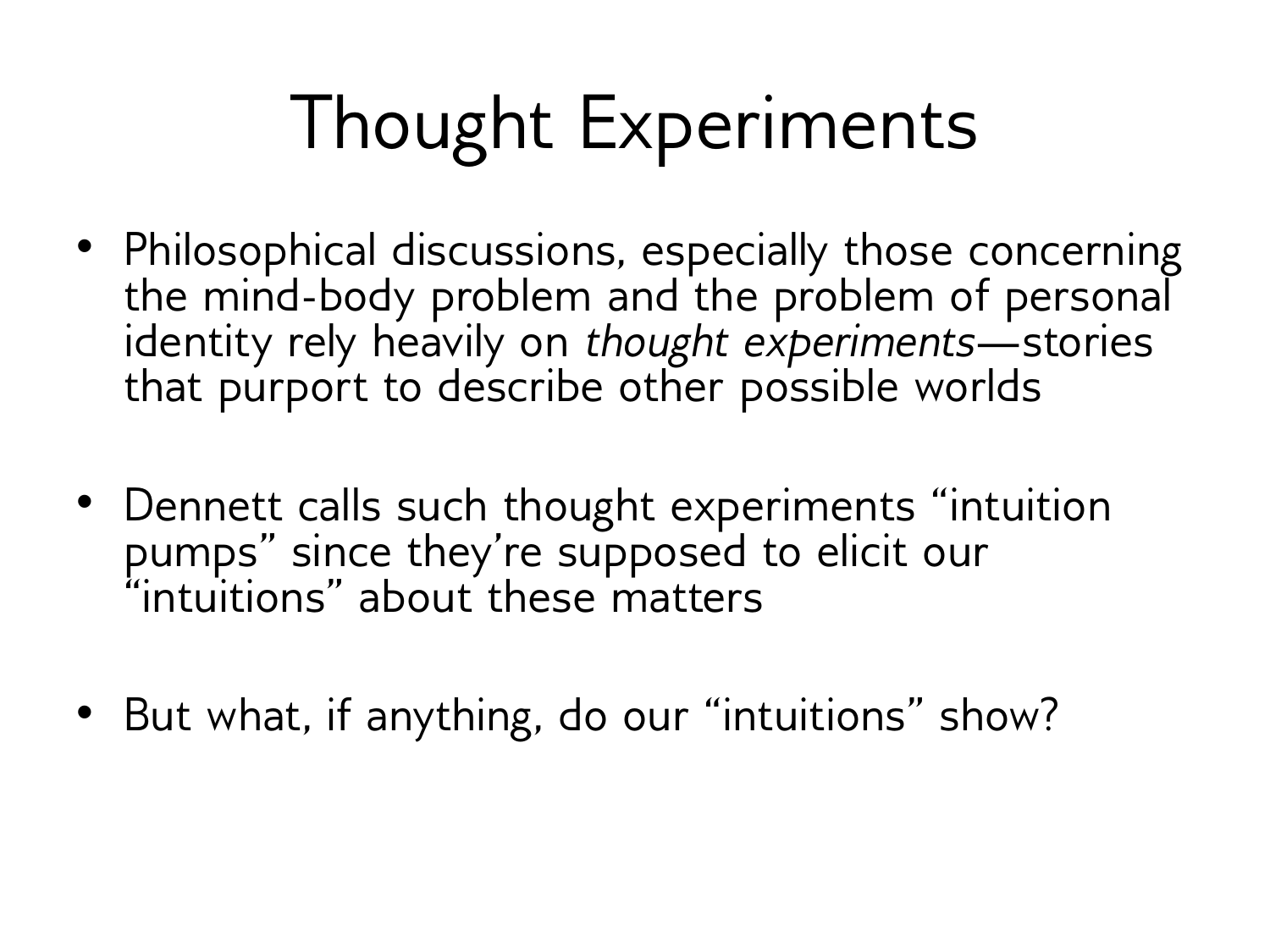

# Thought Experiments
Philosophical discussions, especially those concerning the mind-body problem and the problem of personal identity rely heavily on thought experiments—stories that purport to describe other possible worlds
Dennett calls such thought experiments “intuition pumps” since they’re supposed to elicit our “intuitions” about these matters
But what, if anything, do our “intuitions” show?